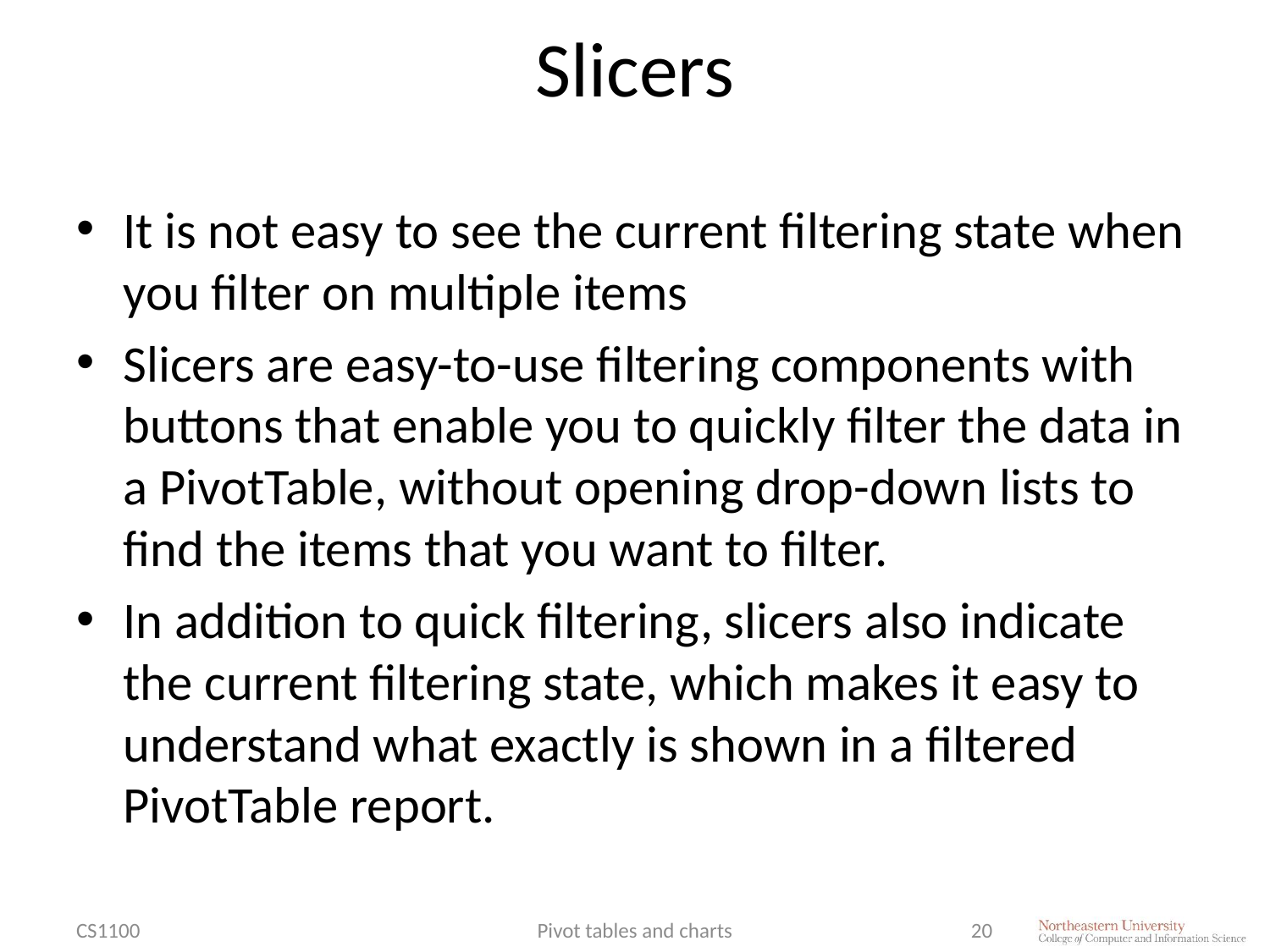

# Slicers
It is not easy to see the current filtering state when you filter on multiple items
Slicers are easy-to-use filtering components with buttons that enable you to quickly filter the data in a PivotTable, without opening drop-down lists to find the items that you want to filter.
In addition to quick filtering, slicers also indicate the current filtering state, which makes it easy to understand what exactly is shown in a filtered PivotTable report.
CS1100
Pivot tables and charts
20